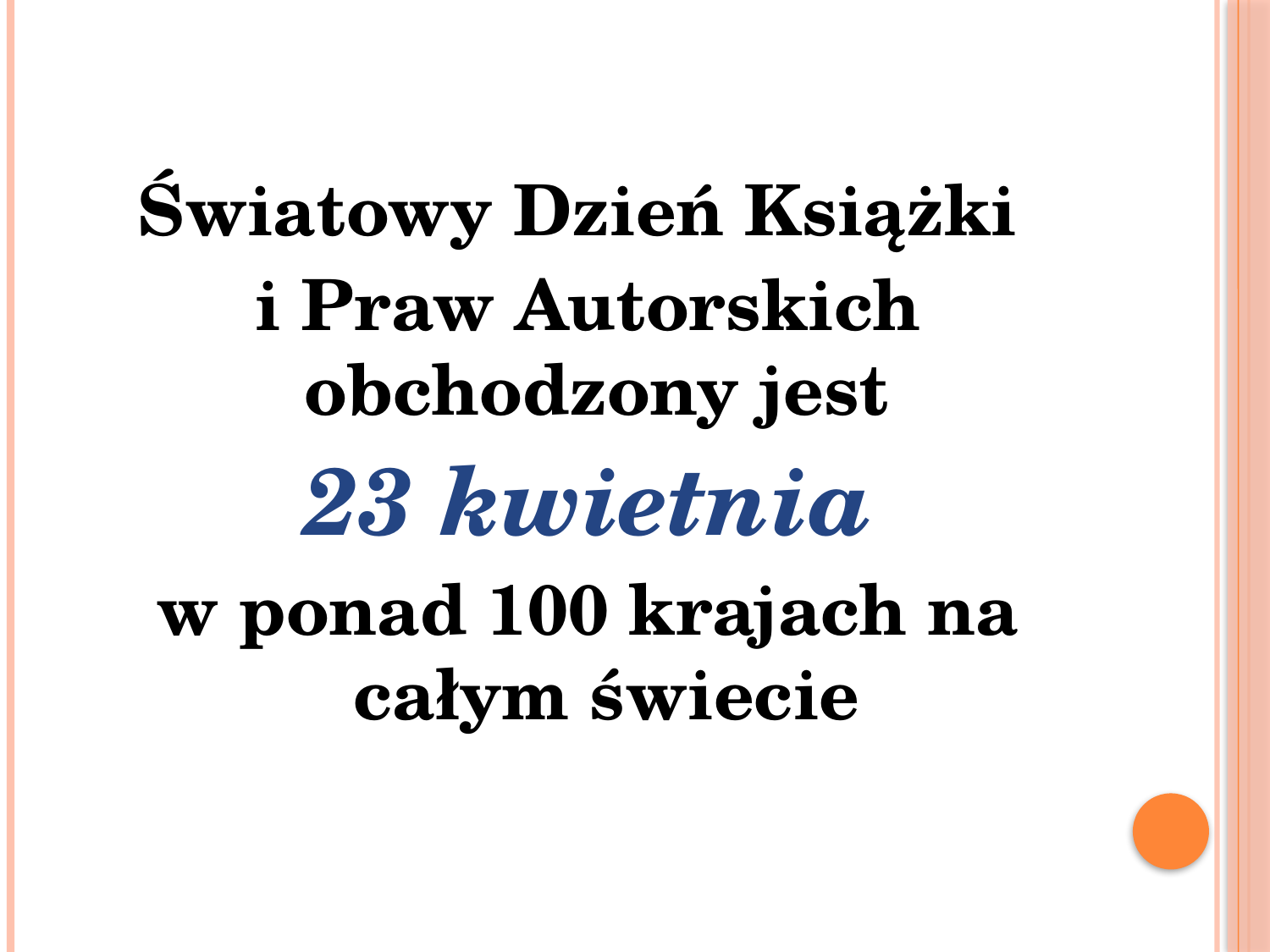

Światowy Dzień Książki
i Praw Autorskich obchodzony jest
23 kwietnia
w ponad 100 krajach na całym świecie